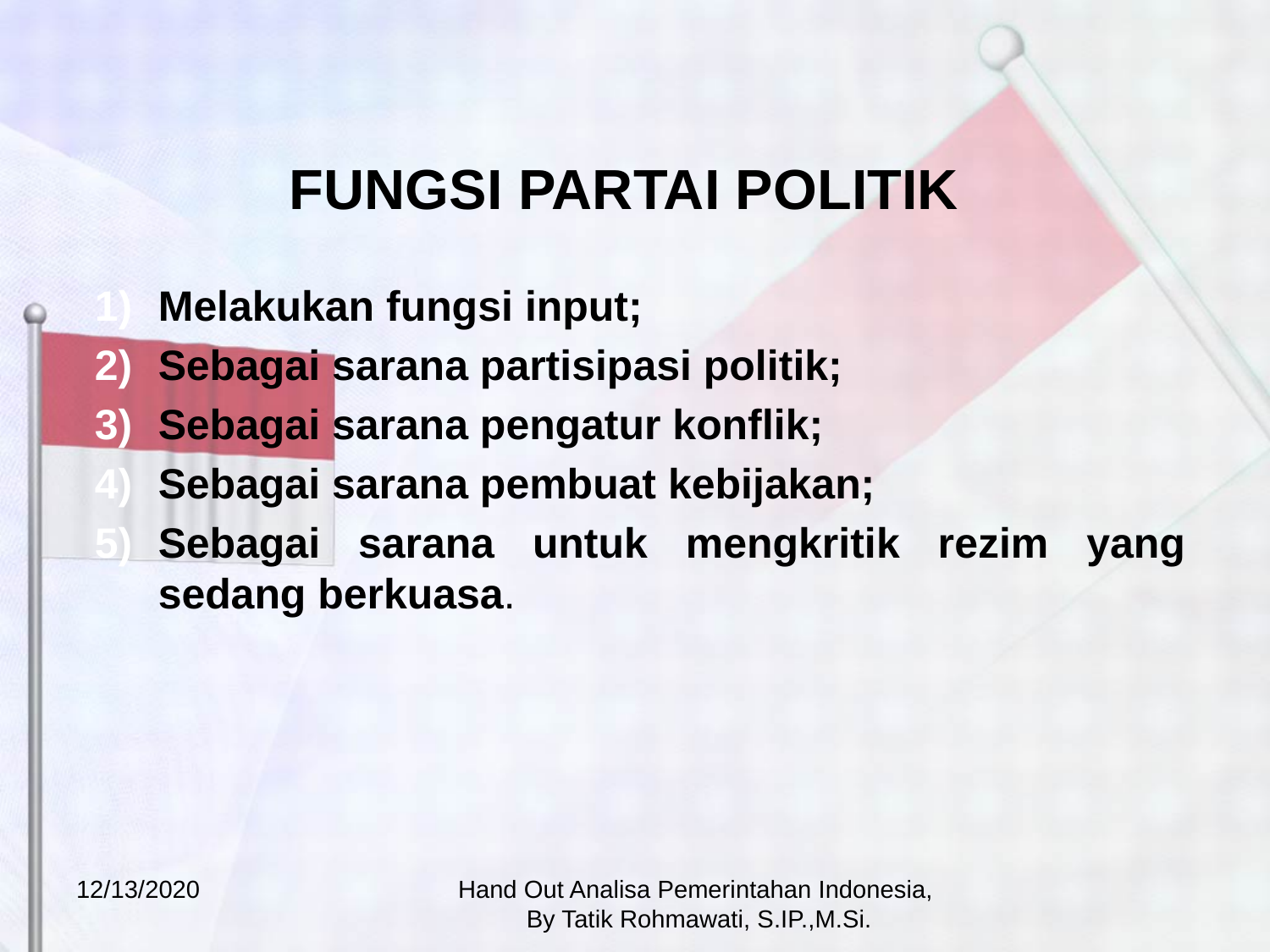

# FUNGSI PARTAI POLITIK
Melakukan fungsi input;
Sebagai sarana partisipasi politik;
Sebagai sarana pengatur konflik;
Sebagai sarana pembuat kebijakan;
Sebagai sarana untuk mengkritik rezim yang sedang berkuasa.
12/13/2020
Hand Out Analisa Pemerintahan Indonesia,  By Tatik Rohmawati, S.IP.,M.Si.
3